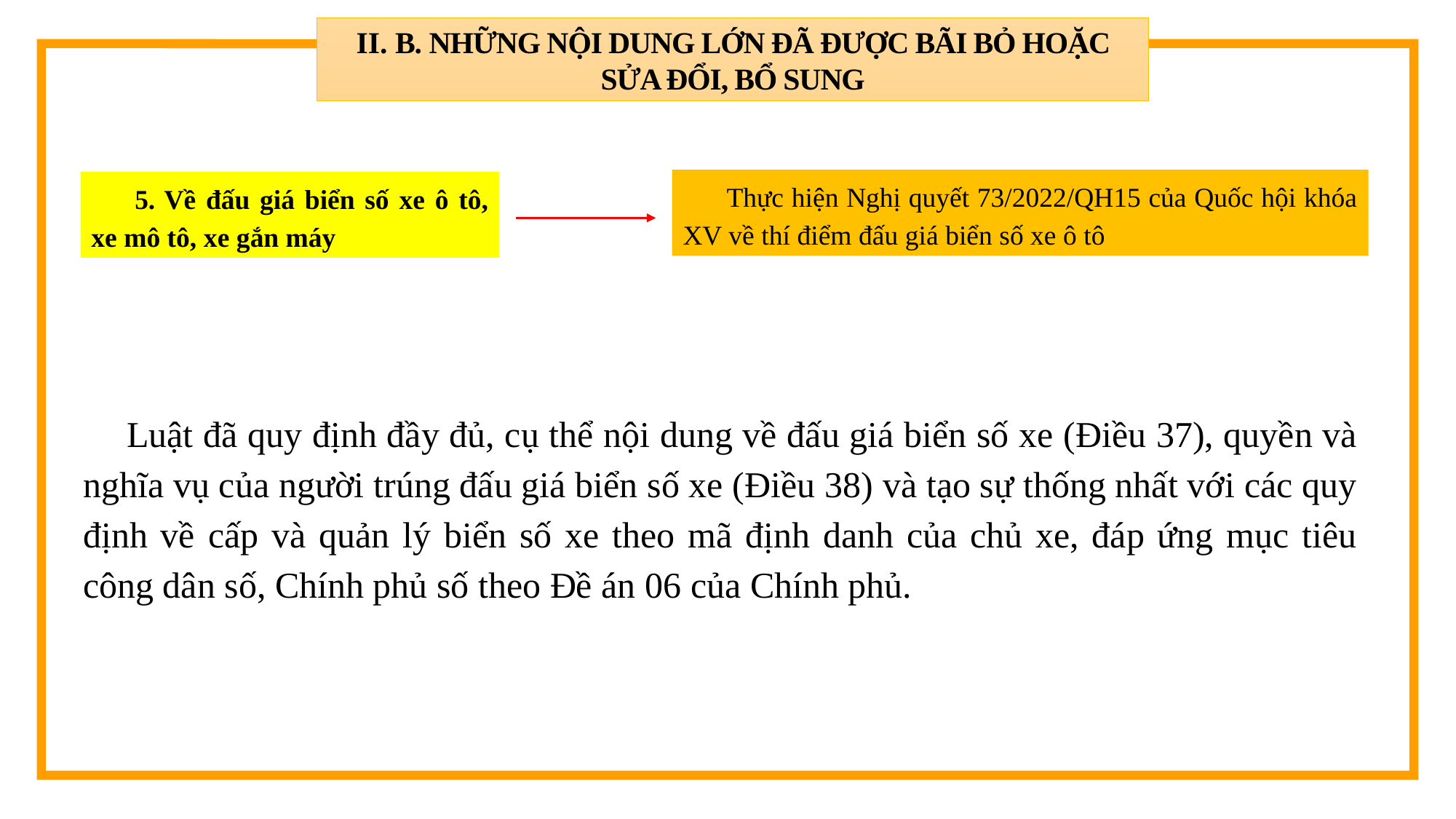

II. B. NHỮNG NỘI DUNG LỚN ĐÃ ĐƯỢC BÃI BỎ HOẶC SỬA ĐỔI, BỔ SUNG
Thực hiện Nghị quyết 73/2022/QH15 của Quốc hội khóa XV về thí điểm đấu giá biển số xe ô tô
5. Về đấu giá biển số xe ô tô, xe mô tô, xe gắn máy
2
Luật đã quy định đầy đủ, cụ thể nội dung về đấu giá biển số xe (Điều 37), quyền và nghĩa vụ của người trúng đấu giá biển số xe (Điều 38) và tạo sự thống nhất với các quy định về cấp và quản lý biển số xe theo mã định danh của chủ xe, đáp ứng mục tiêu công dân số, Chính phủ số theo Đề án 06 của Chính phủ.
3
4